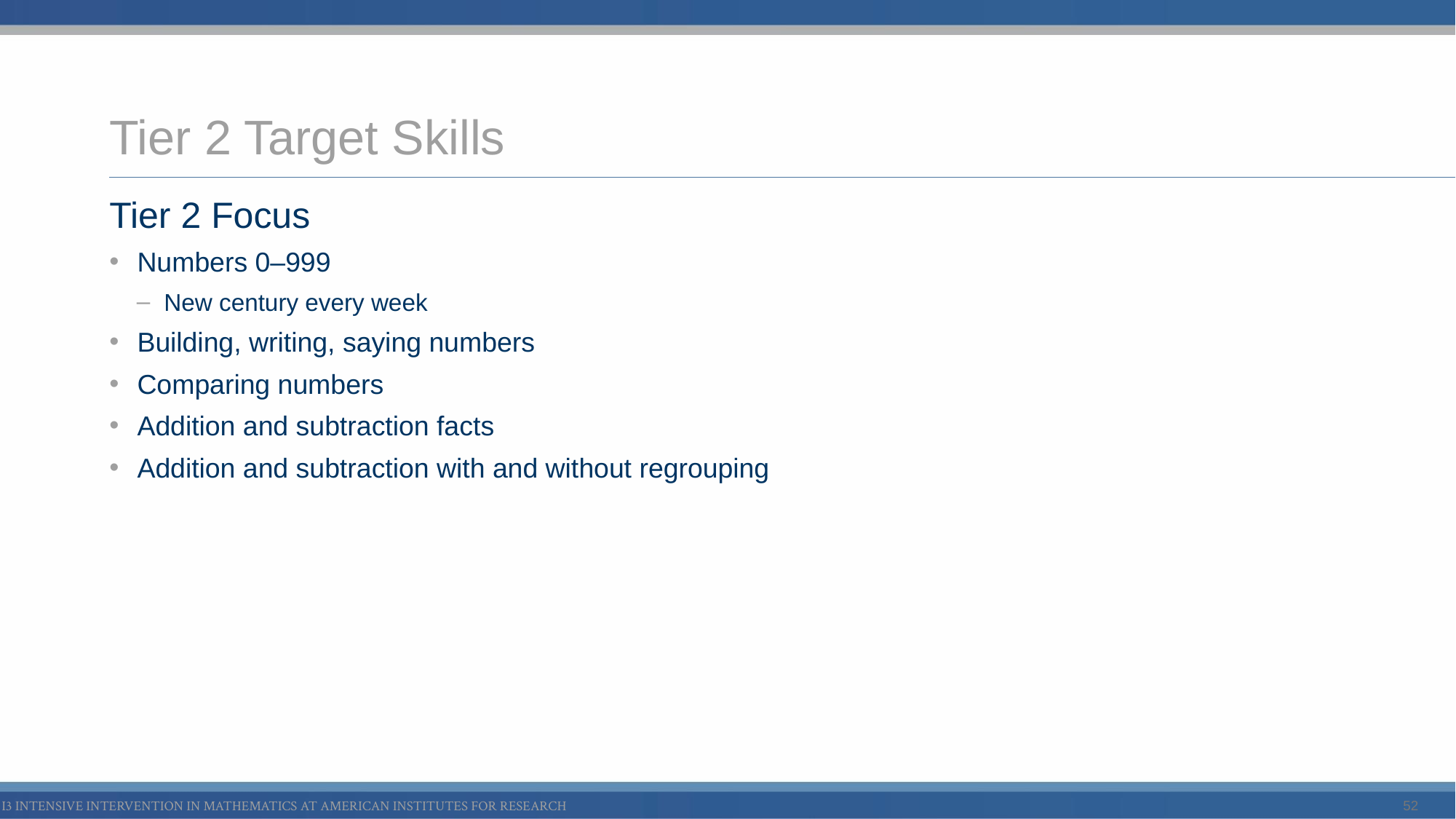

# Tier 2 Target Skills
Tier 2 Focus
Numbers 0–999
New century every week
Building, writing, saying numbers
Comparing numbers
Addition and subtraction facts
Addition and subtraction with and without regrouping
52